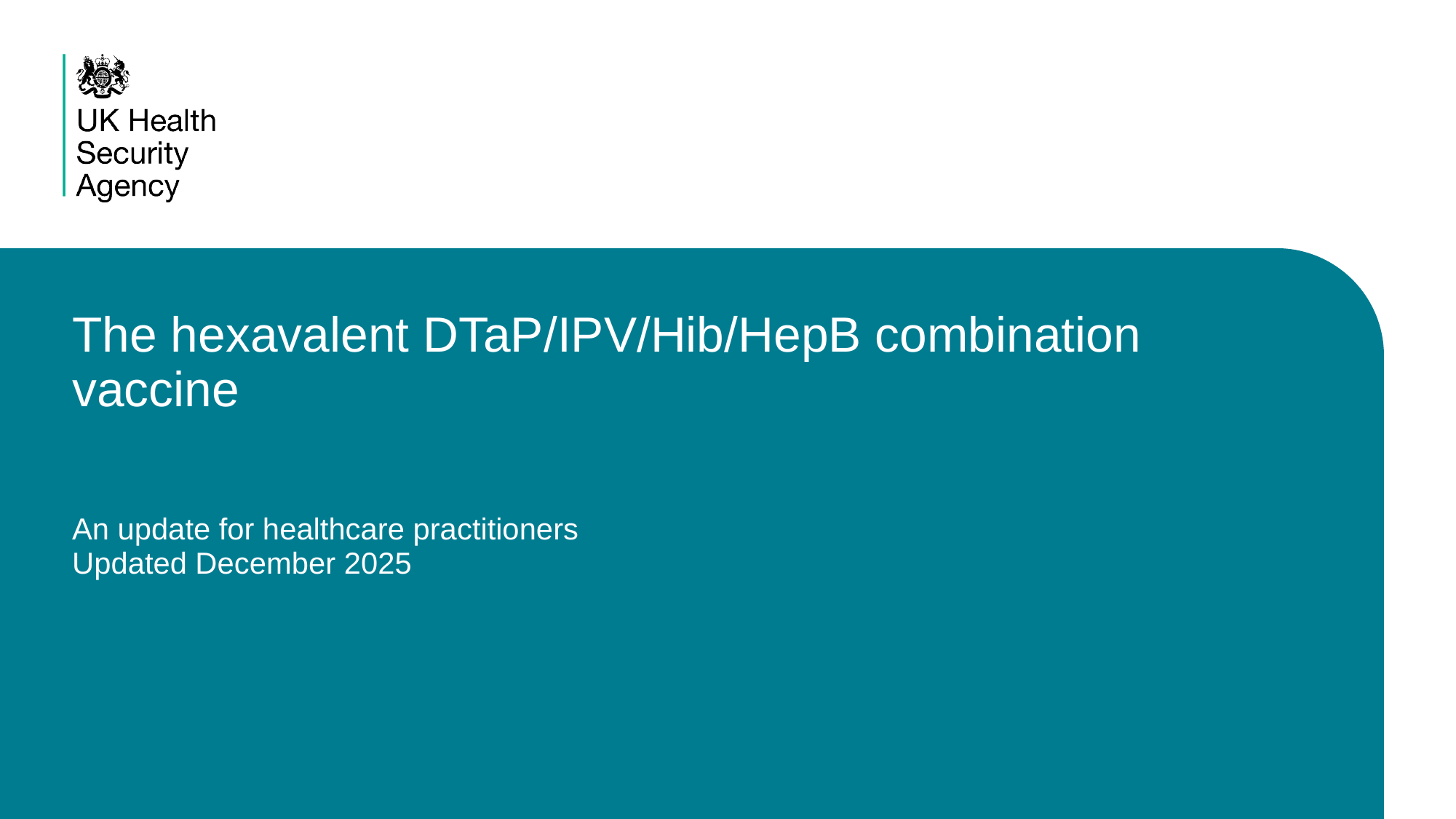

# The hexavalent DTaP/IPV/Hib/HepB combination vaccine An update for healthcare practitioners Updated December 2025